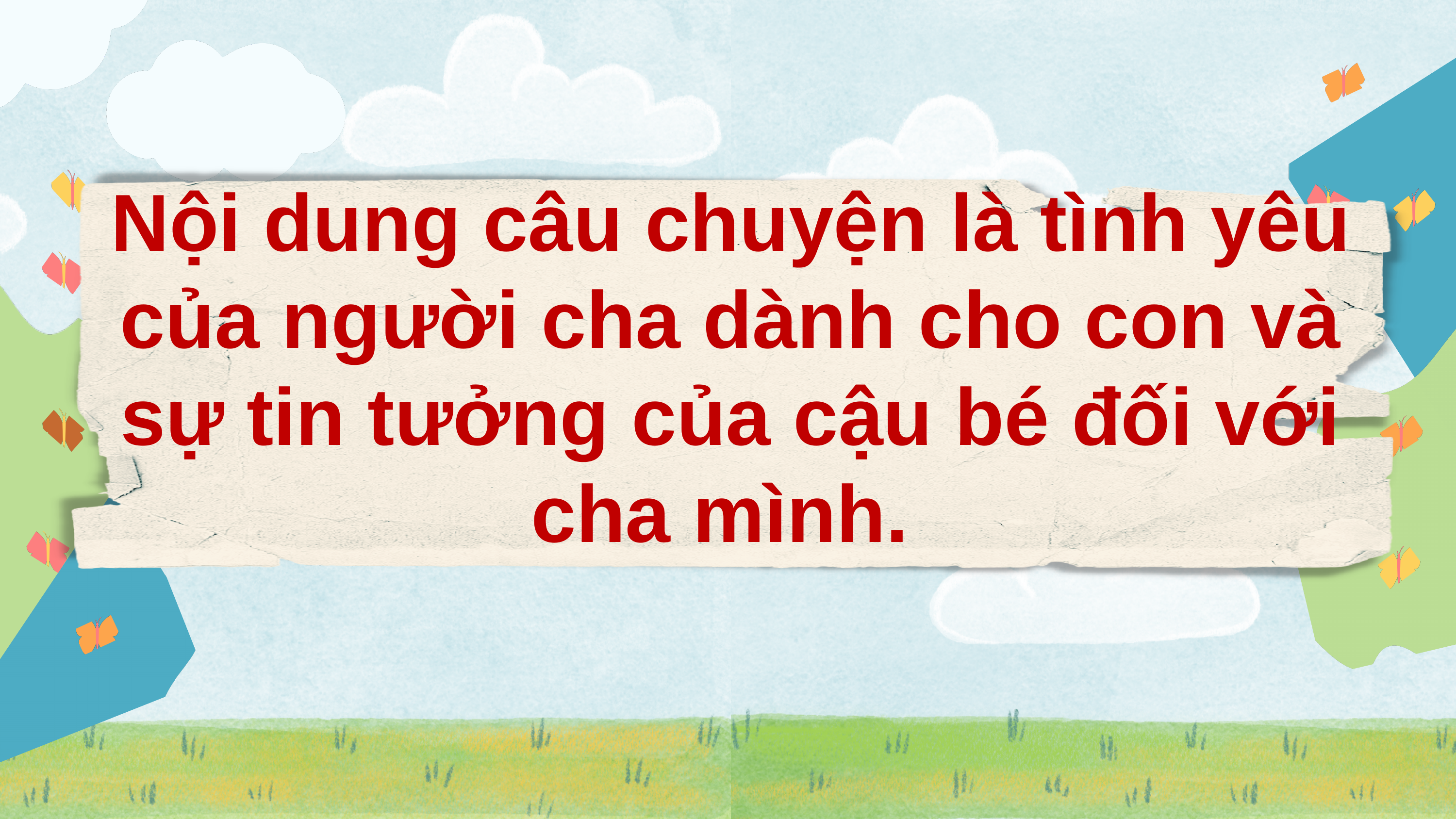

Nội dung câu chuyện là tình yêu của người cha dành cho con và sự tin tưởng của cậu bé đối với cha mình.